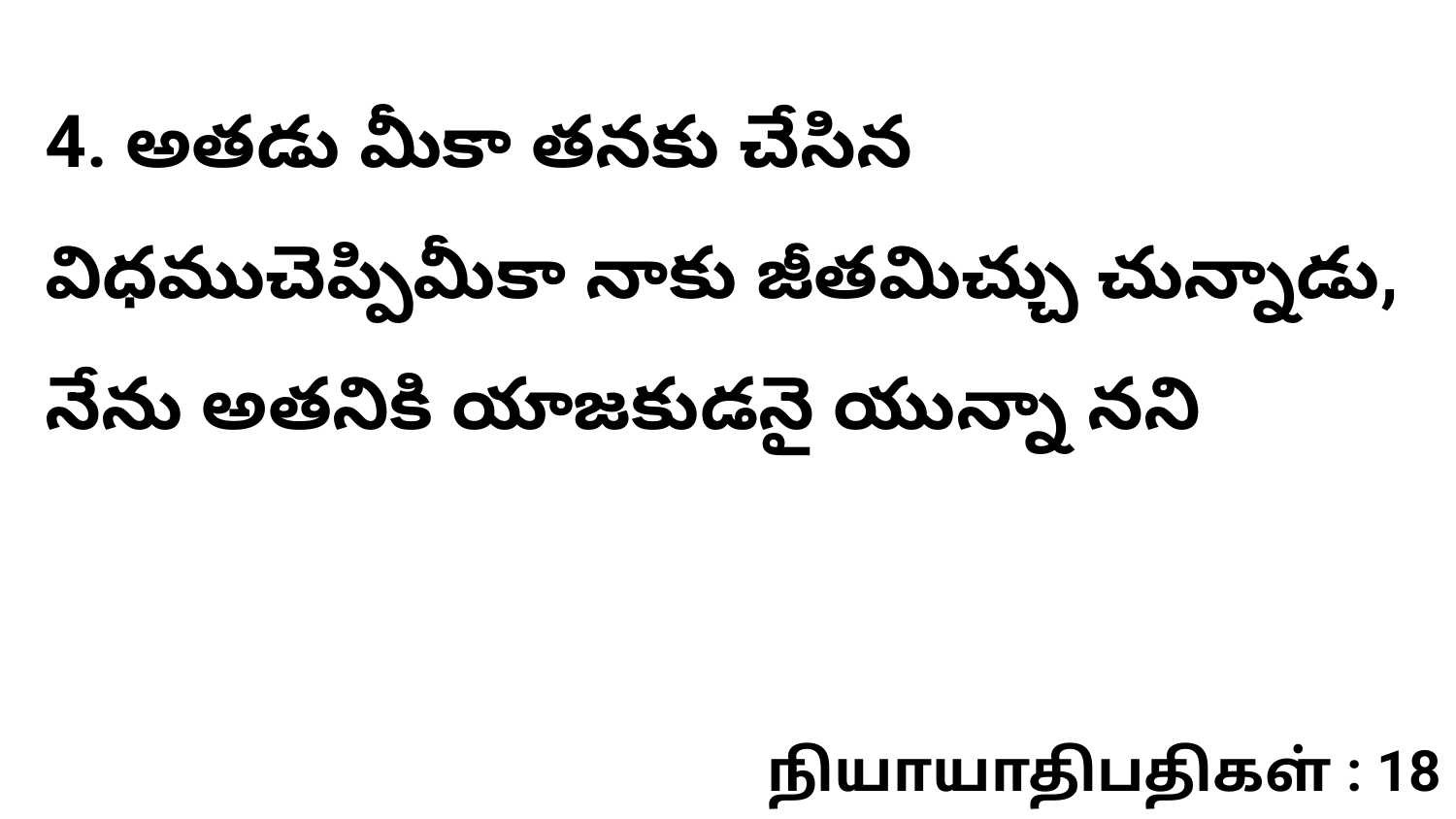

4. అతడు మీకా తనకు చేసిన విధముచెప్పిమీకా నాకు జీతమిచ్చు చున్నాడు, నేను అతనికి యాజకుడనై యున్నా నని
நியாயாதிபதிகள் : 18